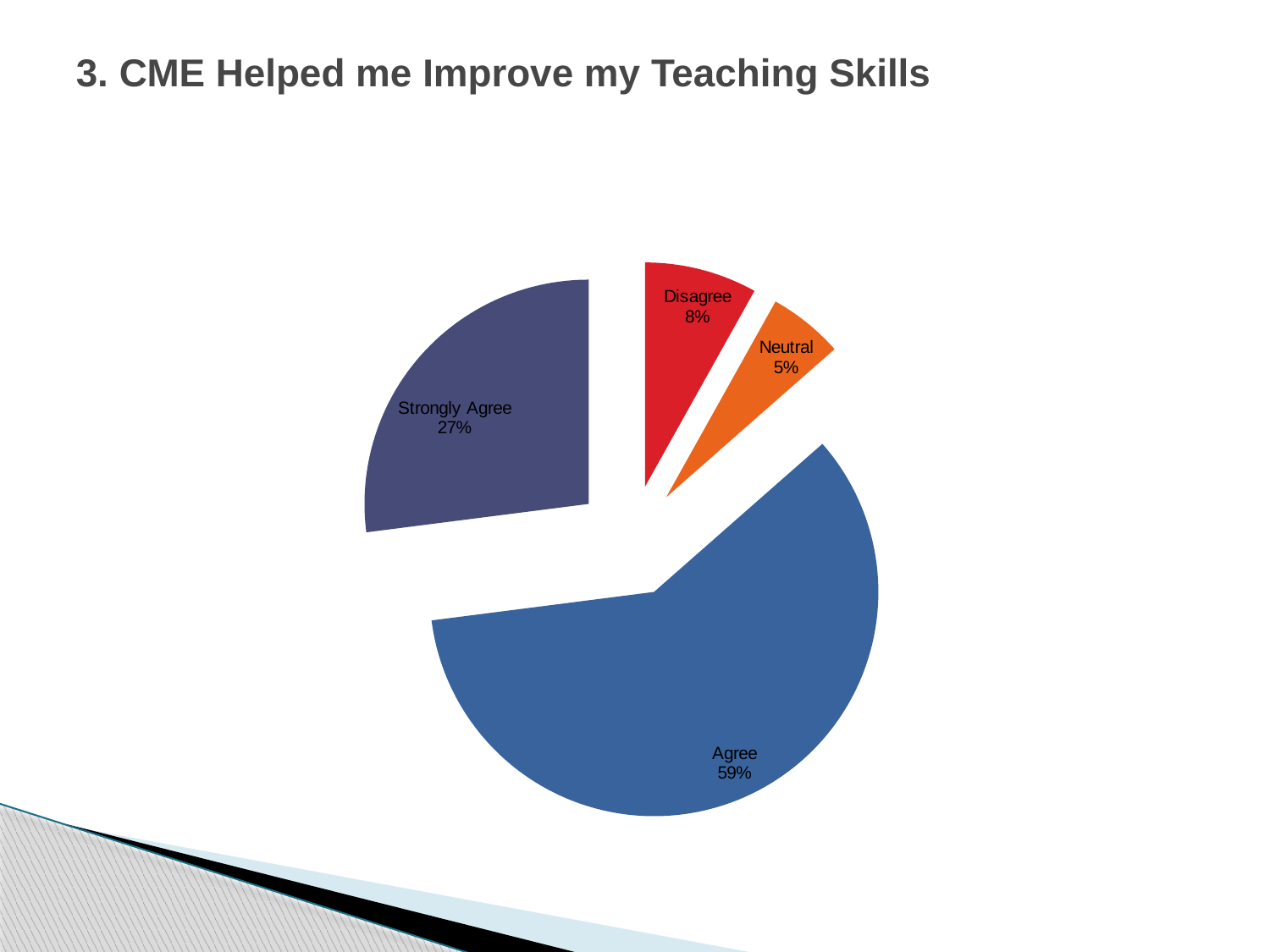

# 3. CME Helped me Improve my Teaching Skills

### Chart

| Category |  |
|---|---|
| Strongly Disagree | 0.0 |
| Disagree | 3.0 |
| Neutral | 2.0 |
| Agree | 22.0 |
| Strongly Agree | 10.0 |